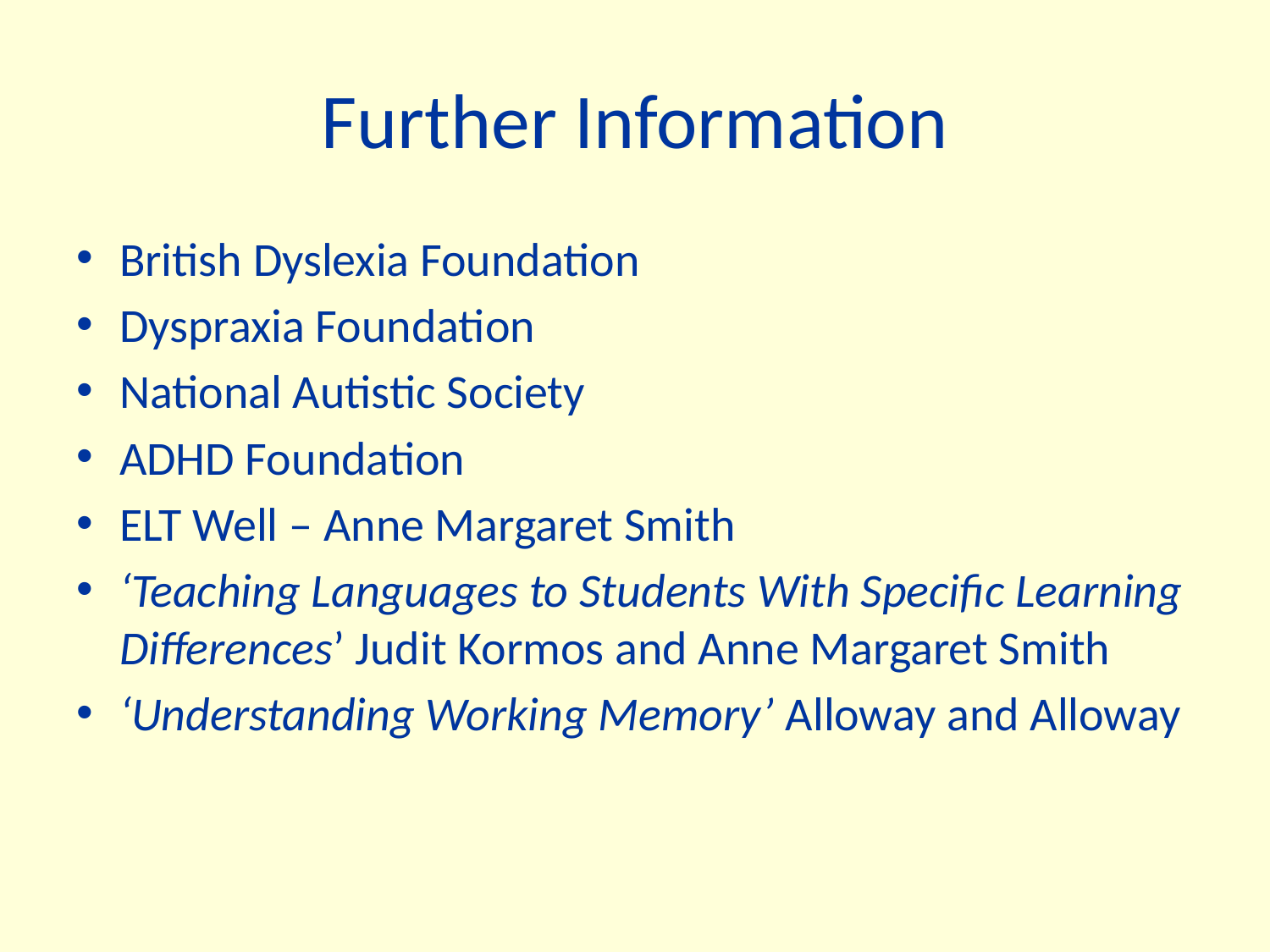

# Further Information
British Dyslexia Foundation
Dyspraxia Foundation
National Autistic Society
ADHD Foundation
ELT Well – Anne Margaret Smith
‘Teaching Languages to Students With Specific Learning Differences’ Judit Kormos and Anne Margaret Smith
‘Understanding Working Memory’ Alloway and Alloway